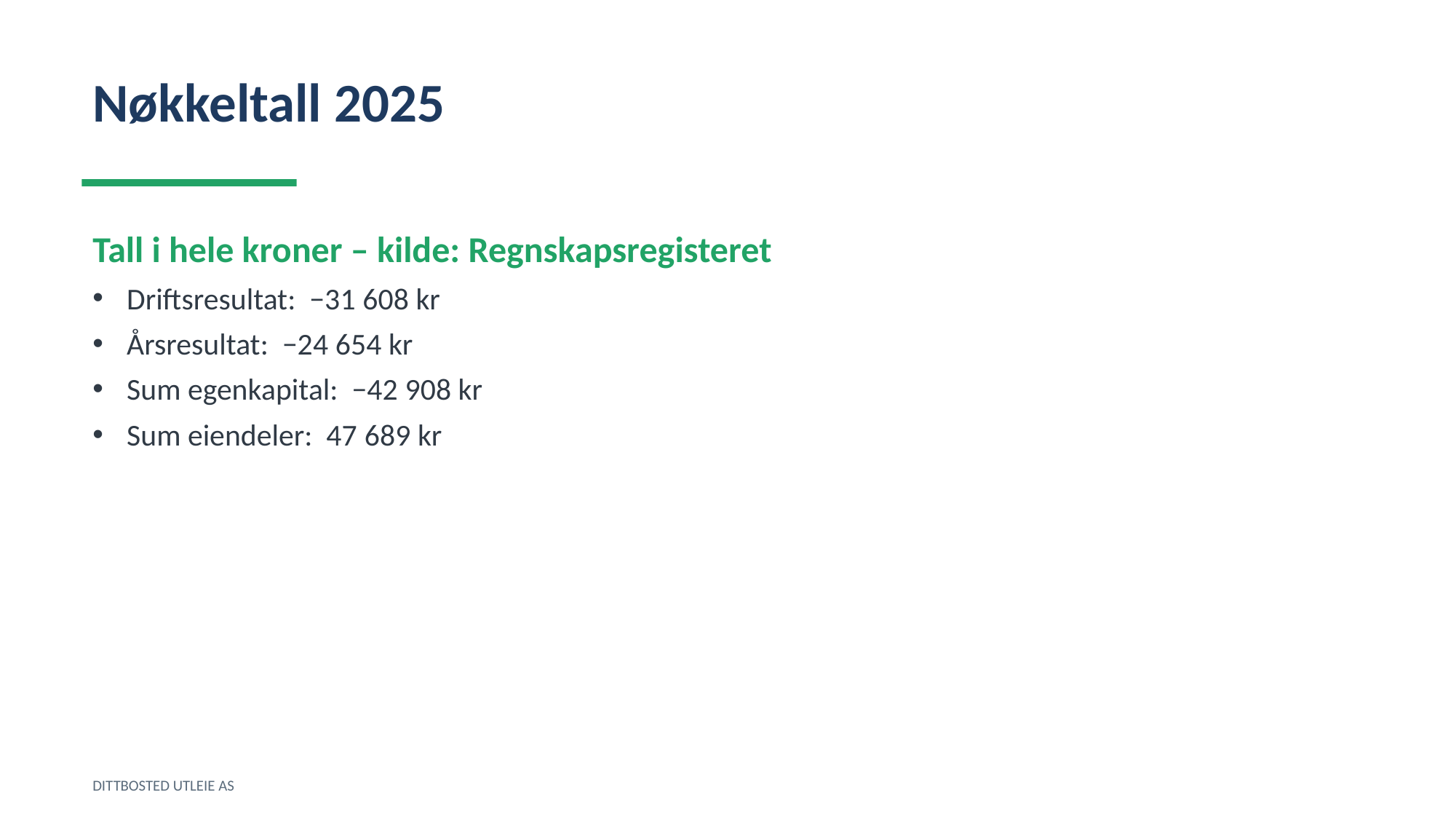

Nøkkeltall 2025

Tall i hele kroner – kilde: Regnskapsregisteret
Driftsresultat:  −31 608 kr
Årsresultat:  −24 654 kr
Sum egenkapital:  −42 908 kr
Sum eiendeler:  47 689 kr
DITTBOSTED UTLEIE AS